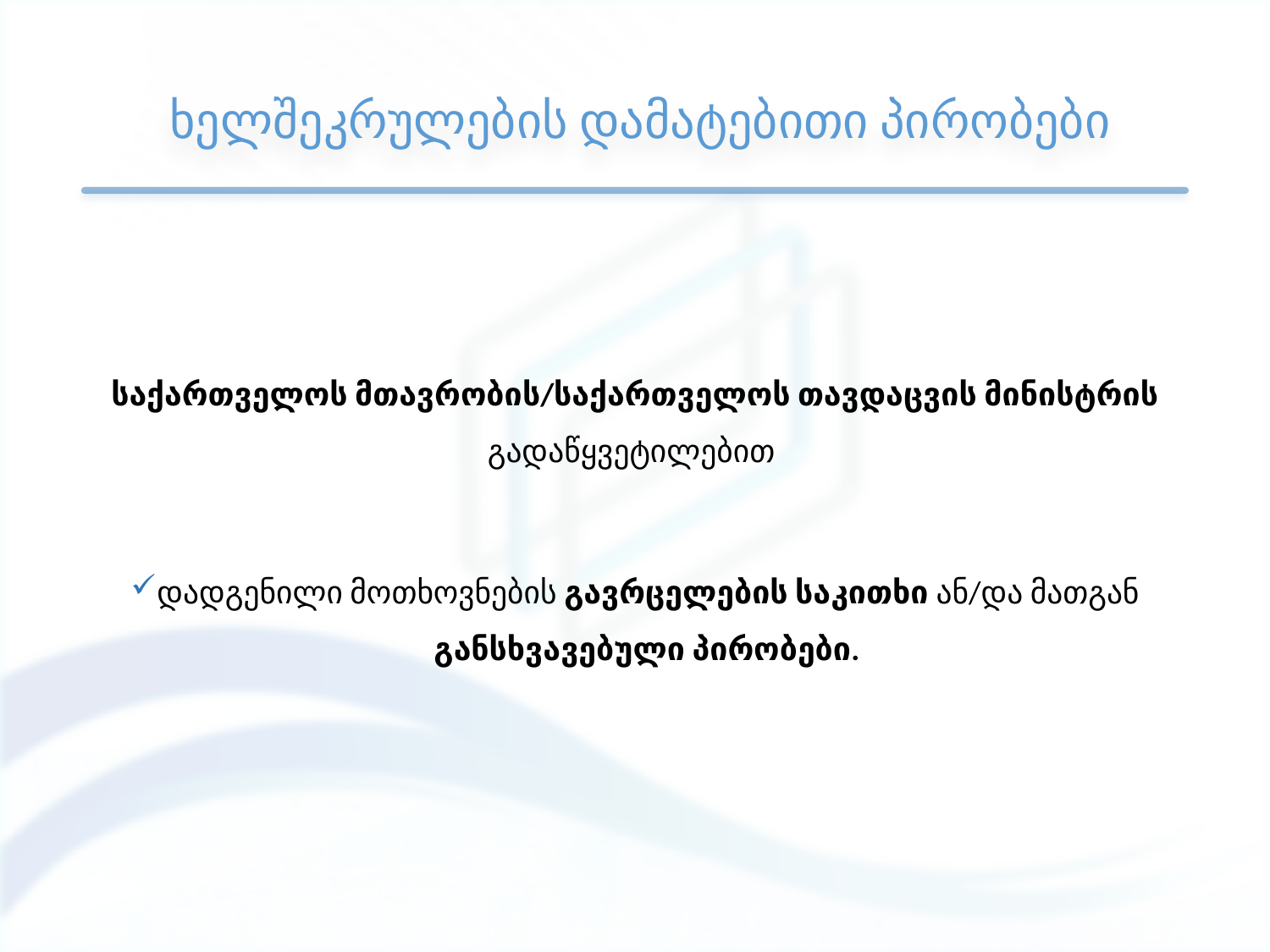

# ხელშეკრულების დამატებითი პირობები
საქართველოს მთავრობის/საქართველოს თავდაცვის მინისტრის გადაწყვეტილებით

დადგენილი მოთხოვნების გავრცელების საკითხი ან/და მათგან განსხვავებული პირობები.